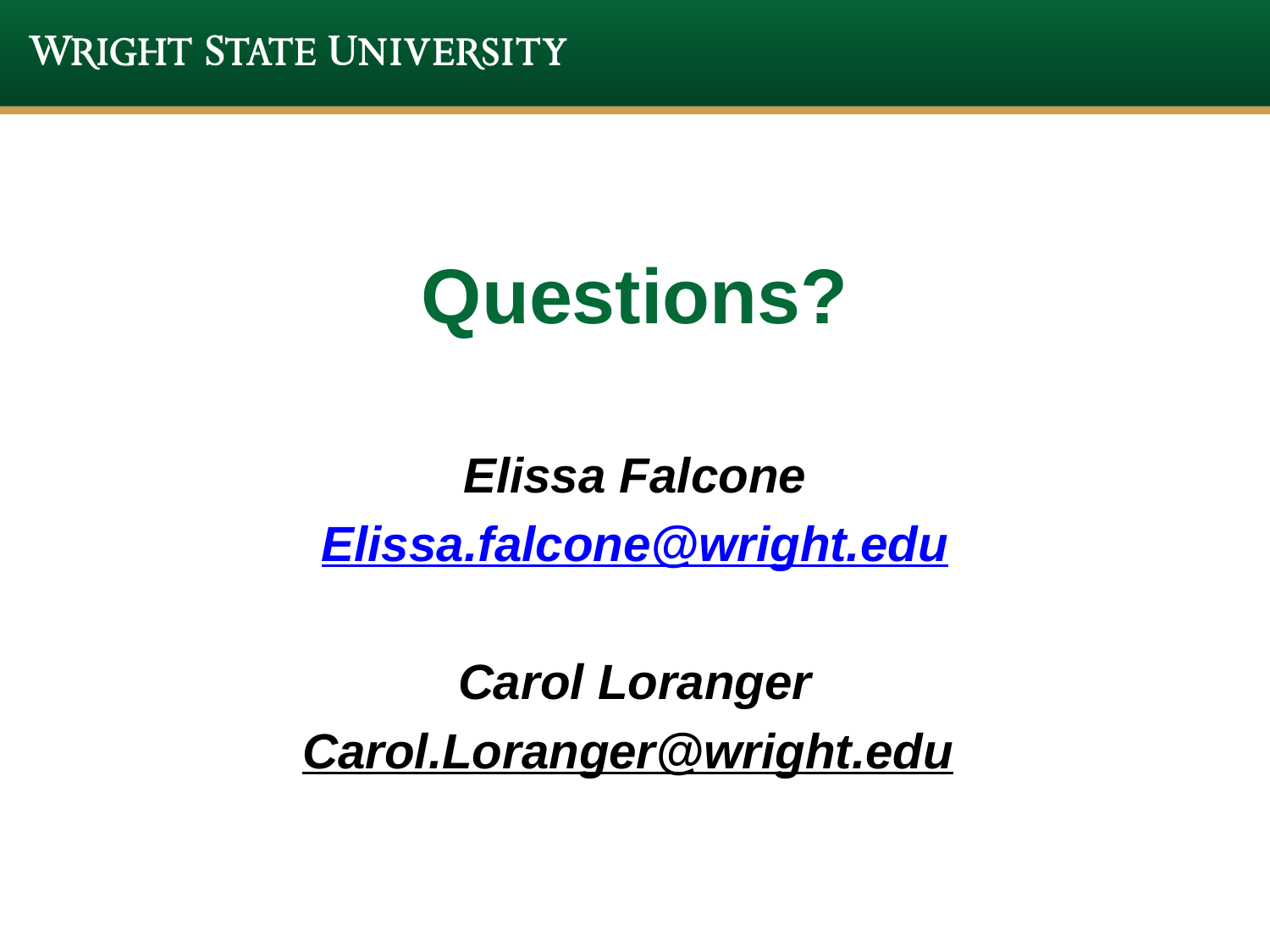

# Questions?
Elissa Falcone
Elissa.falcone@wright.edu

Carol Loranger
Carol.Loranger@wright.edu